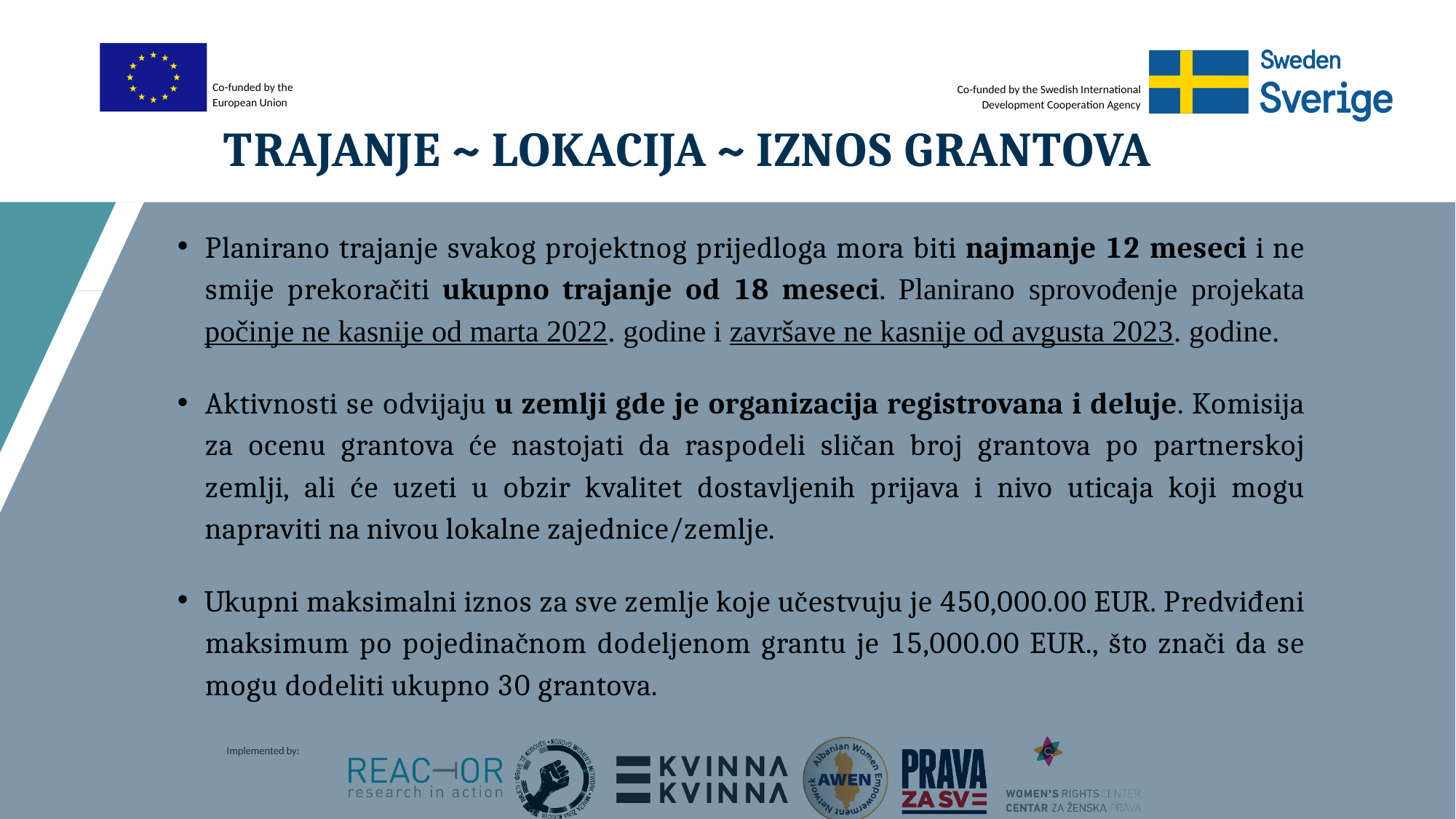

# Trajanje ~ Lokacija ~ Iznos grantova

Planirano trajanje svakog projektnog prijedloga mora biti najmanje 12 meseci i ne smije prekoračiti ukupno trajanje od 18 meseci. Planirano sprovođenje projekata počinje ne kasnije od marta 2022. godine i završave ne kasnije od avgusta 2023. godine.
Aktivnosti se odvijaju u zemlji gde je organizacija registrovana i deluje. Komisija za ocenu grantova će nastojati da raspodeli sličan broj grantova po partnerskoj zemlji, ali će uzeti u obzir kvalitet dostavljenih prijava i nivo uticaja koji mogu napraviti na nivou lokalne zajednice/zemlje.
Ukupni maksimalni iznos za sve zemlje koje učestvuju je 450,000.00 EUR. Predviđeni maksimum po pojedinačnom dodeljenom grantu je 15,000.00 EUR., što znači da se mogu dodeliti ukupno 30 grantova.